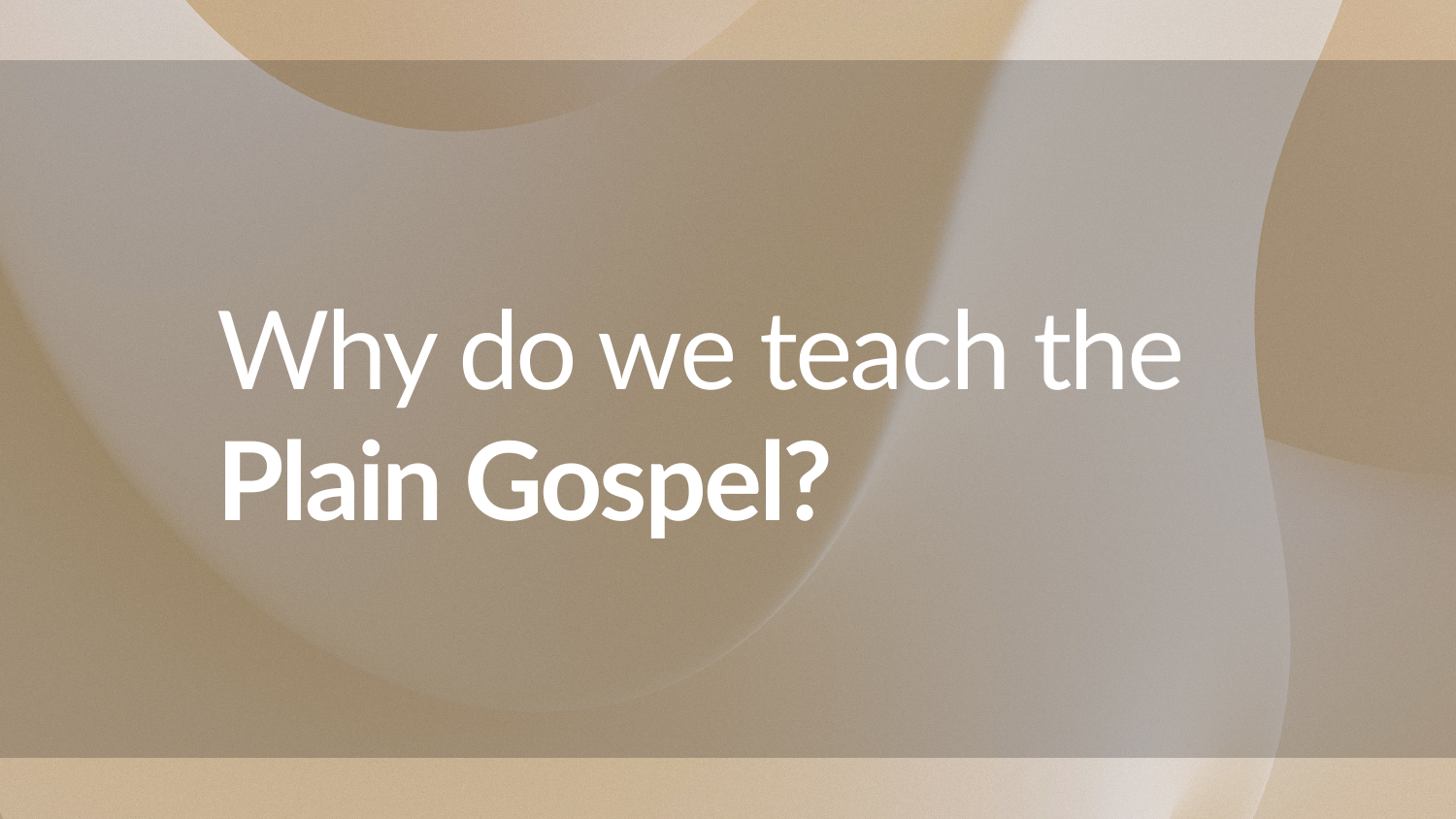

# Why do we teach the Plain Gospel?